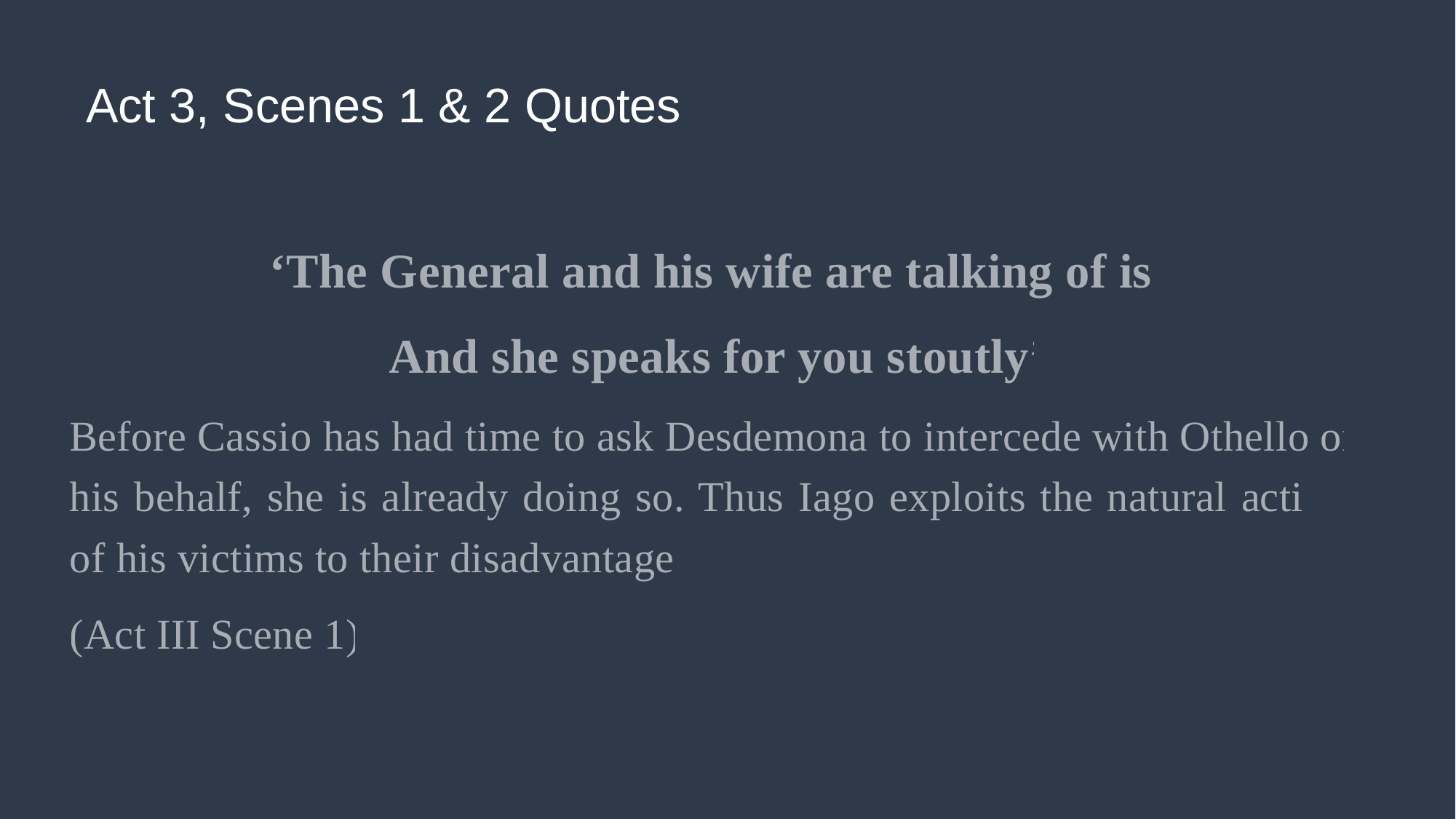

# Act 3, Scenes 1 & 2 Quotes
‘The General and his wife are talking of is,
And she speaks for you stoutly’
Before Cassio has had time to ask Desdemona to intercede with Othello on his behalf, she is already doing so. Thus Iago exploits the natural actions of his victims to their disadvantage.
(Act III Scene 1)